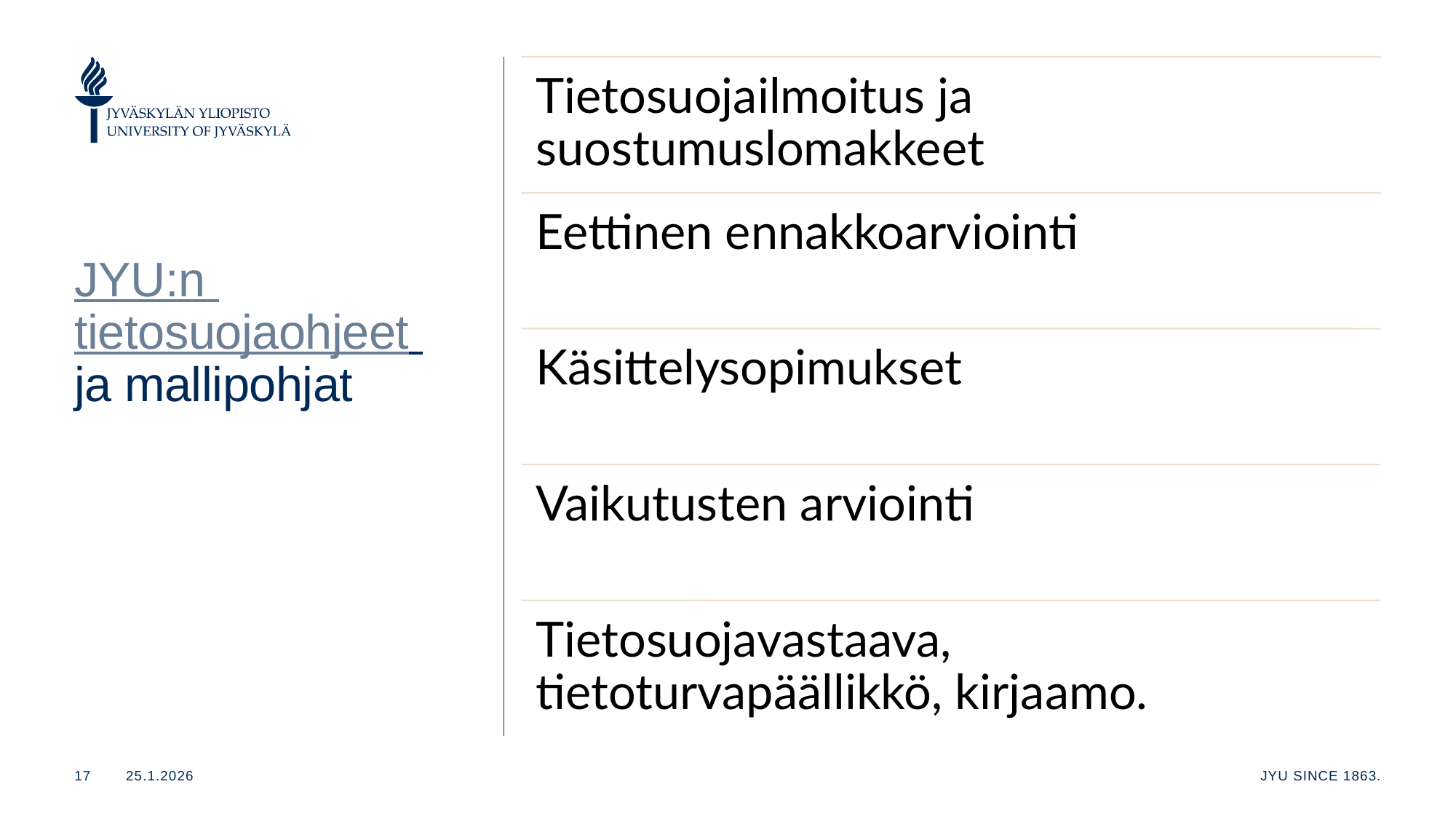

Tietosuojailmoitus ja suostumuslomakkeet
Eettinen ennakkoarviointi
Käsittelysopimukset
Vaikutusten arviointi
Tietosuojavastaava, tietoturvapäällikkö, kirjaamo.
# JYU:n tietosuojaohjeet ja mallipohjat

25.1.2026
JYU Since 1863.
17